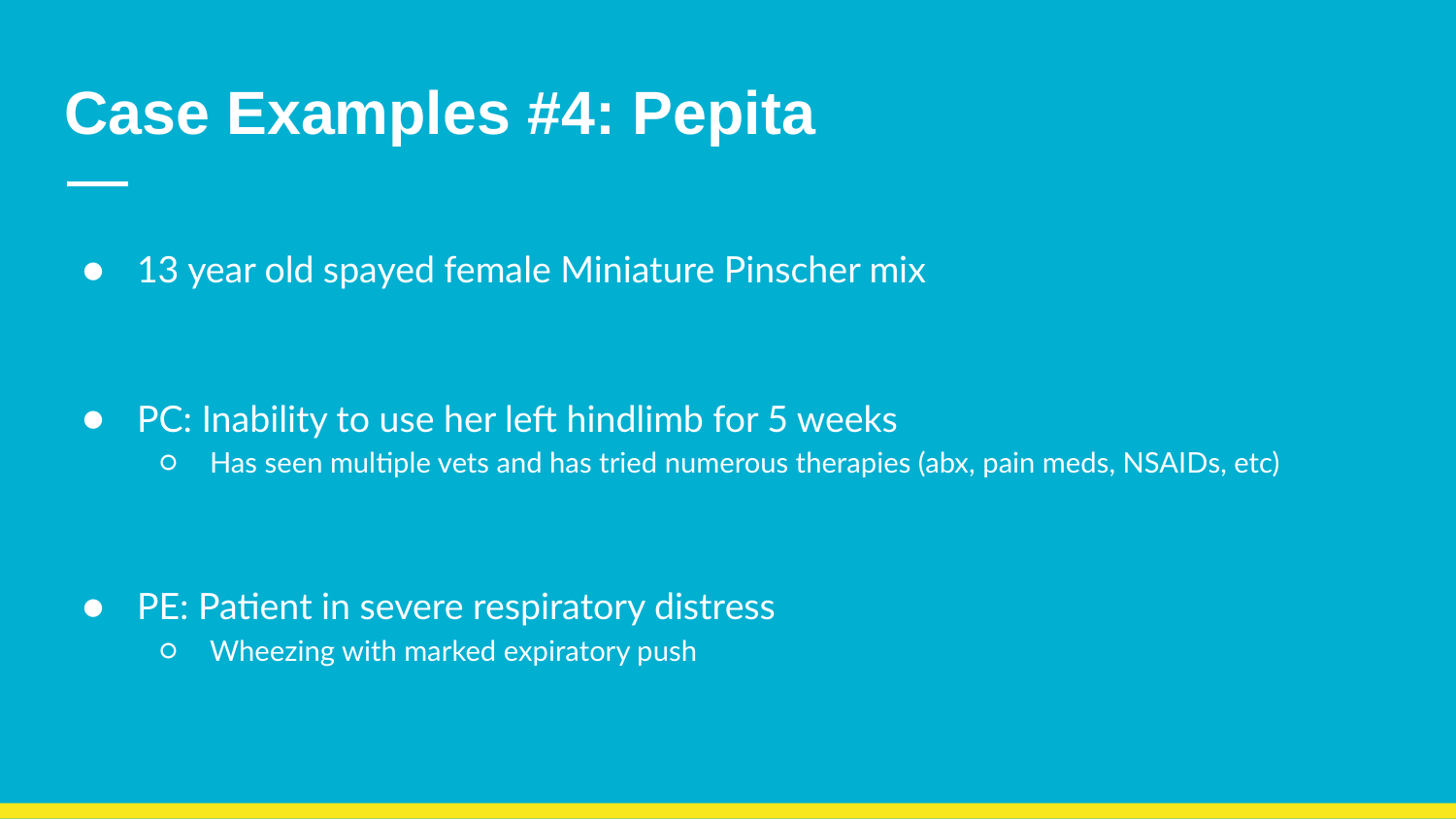

# Case Examples #4: Pepita

13 year old spayed female Miniature Pinscher mix

PC: Inability to use her left hindlimb for 5 weeks
Has seen multiple vets and has tried numerous therapies (abx, pain meds, NSAIDs, etc)

PE: Patient in severe respiratory distress
Wheezing with marked expiratory push